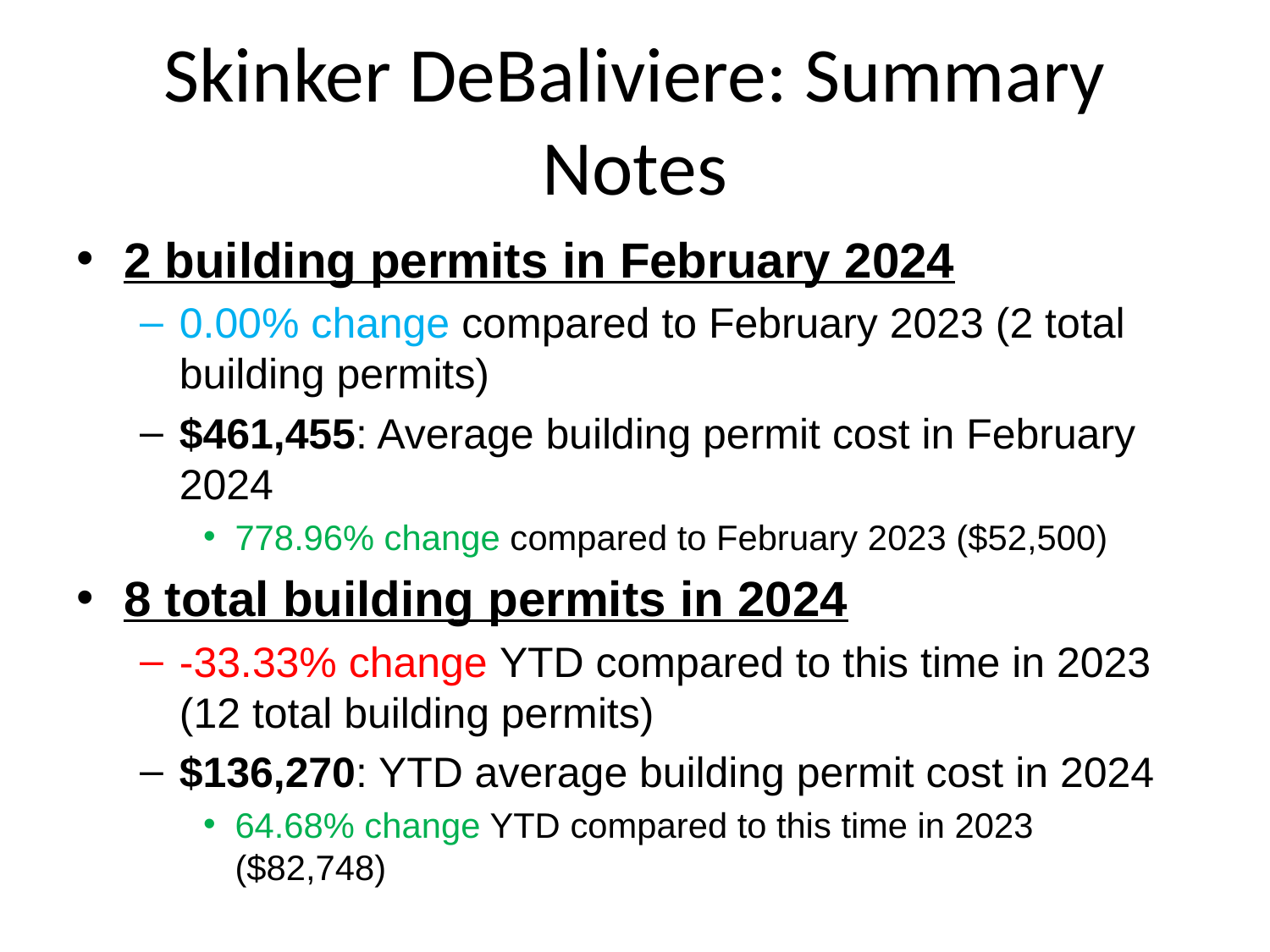

# Skinker DeBaliviere: Summary Notes
2 building permits in February 2024
0.00% change compared to February 2023 (2 total building permits)
$461,455: Average building permit cost in February 2024
778.96% change compared to February 2023 ($52,500)
8 total building permits in 2024
-33.33% change YTD compared to this time in 2023 (12 total building permits)
$136,270: YTD average building permit cost in 2024
64.68% change YTD compared to this time in 2023 ($82,748)